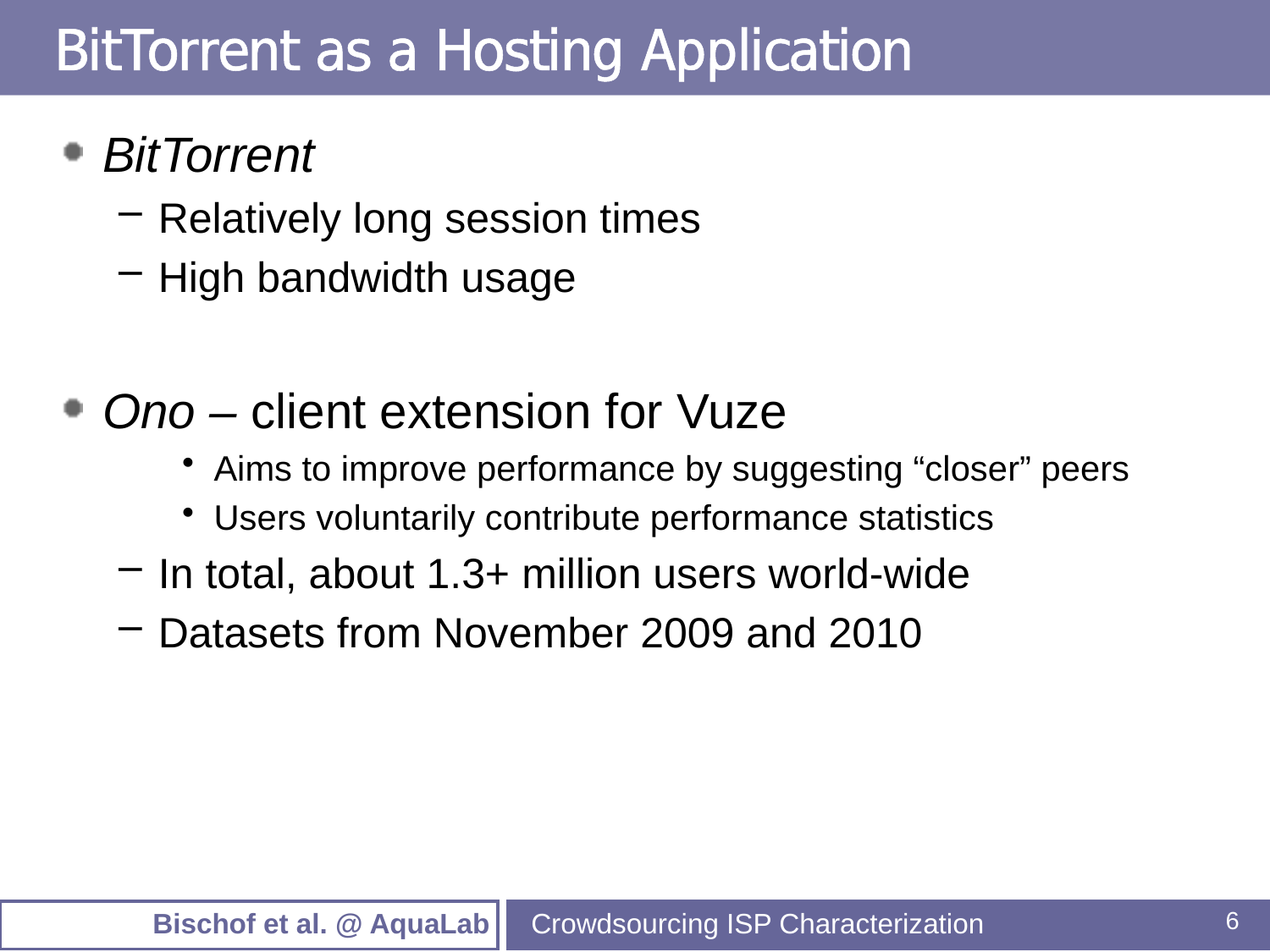

# BitTorrent as a Hosting Application
BitTorrent
Relatively long session times
High bandwidth usage

Ono – client extension for Vuze
Aims to improve performance by suggesting “closer” peers
Users voluntarily contribute performance statistics
In total, about 1.3+ million users world-wide
Datasets from November 2009 and 2010

Crowdsourcing ISP Characterization